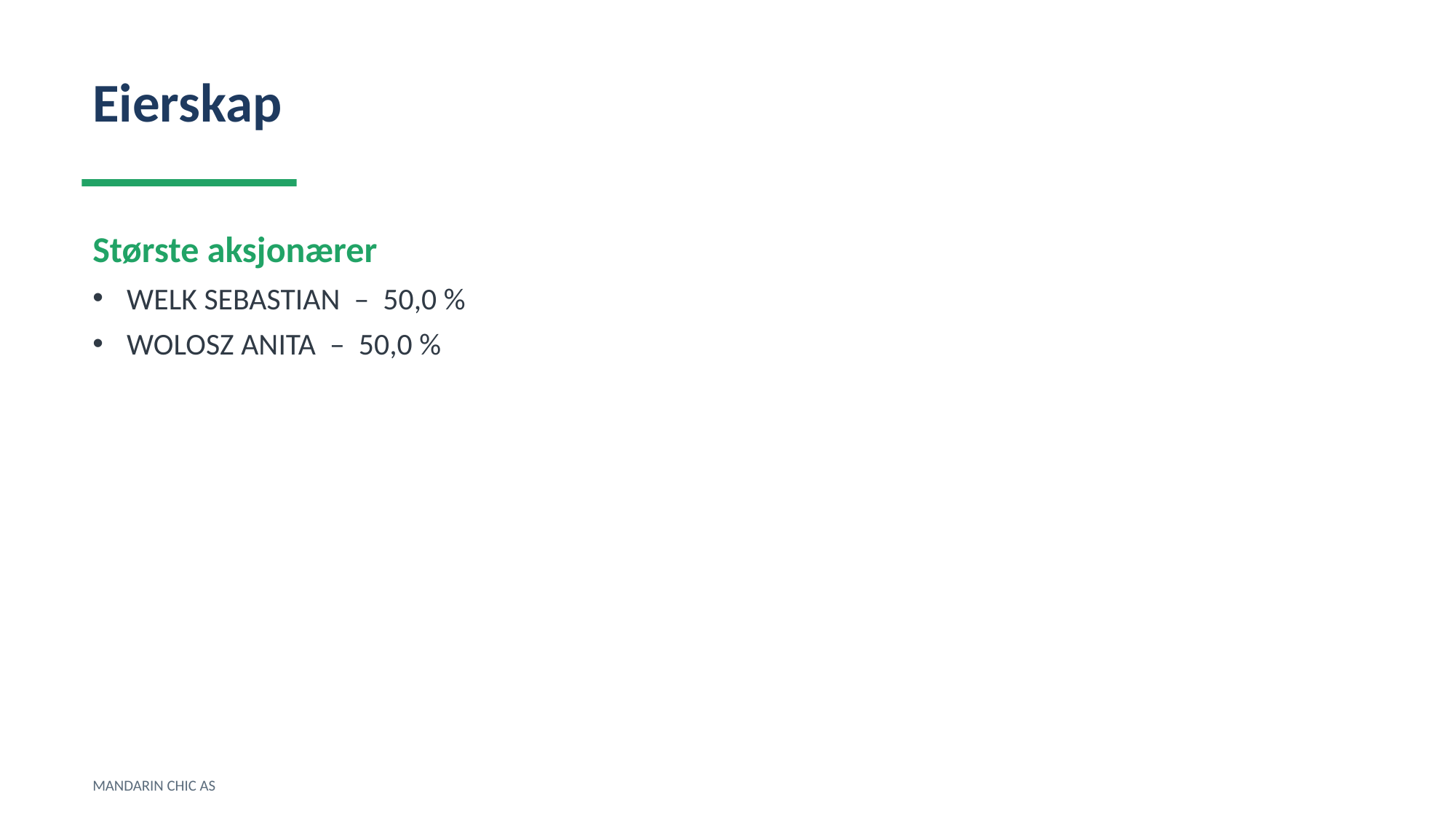

Eierskap

Største aksjonærer
WELK SEBASTIAN  –  50,0 %
WOLOSZ ANITA  –  50,0 %
MANDARIN CHIC AS